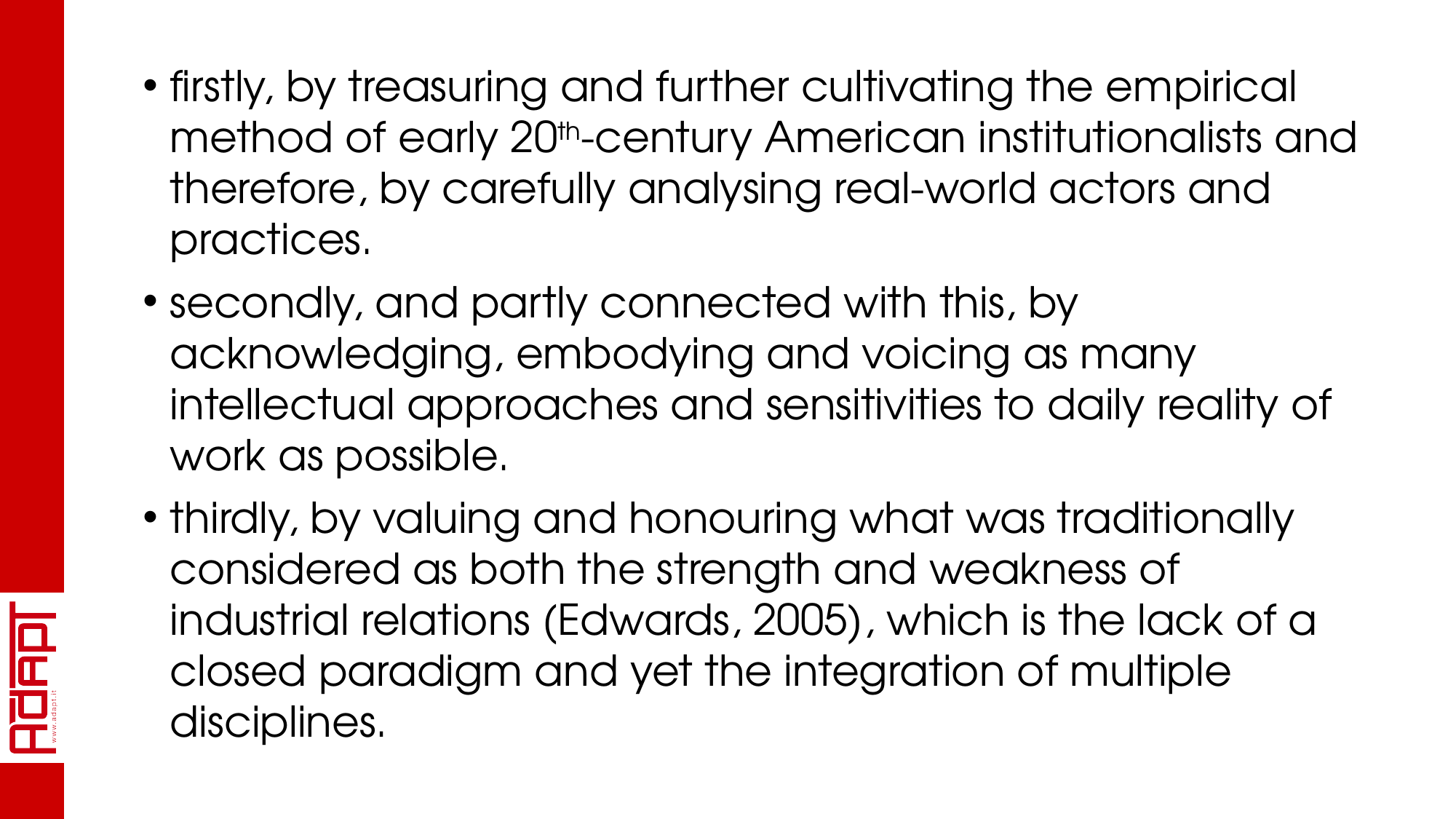

firstly, by treasuring and further cultivating the empirical method of early 20th-century American institutionalists and therefore, by carefully analysing real-world actors and practices.
secondly, and partly connected with this, by acknowledging, embodying and voicing as many intellectual approaches and sensitivities to daily reality of work as possible.
thirdly, by valuing and honouring what was traditionally considered as both the strength and weakness of industrial relations (Edwards, 2005), which is the lack of a closed paradigm and yet the integration of multiple disciplines.